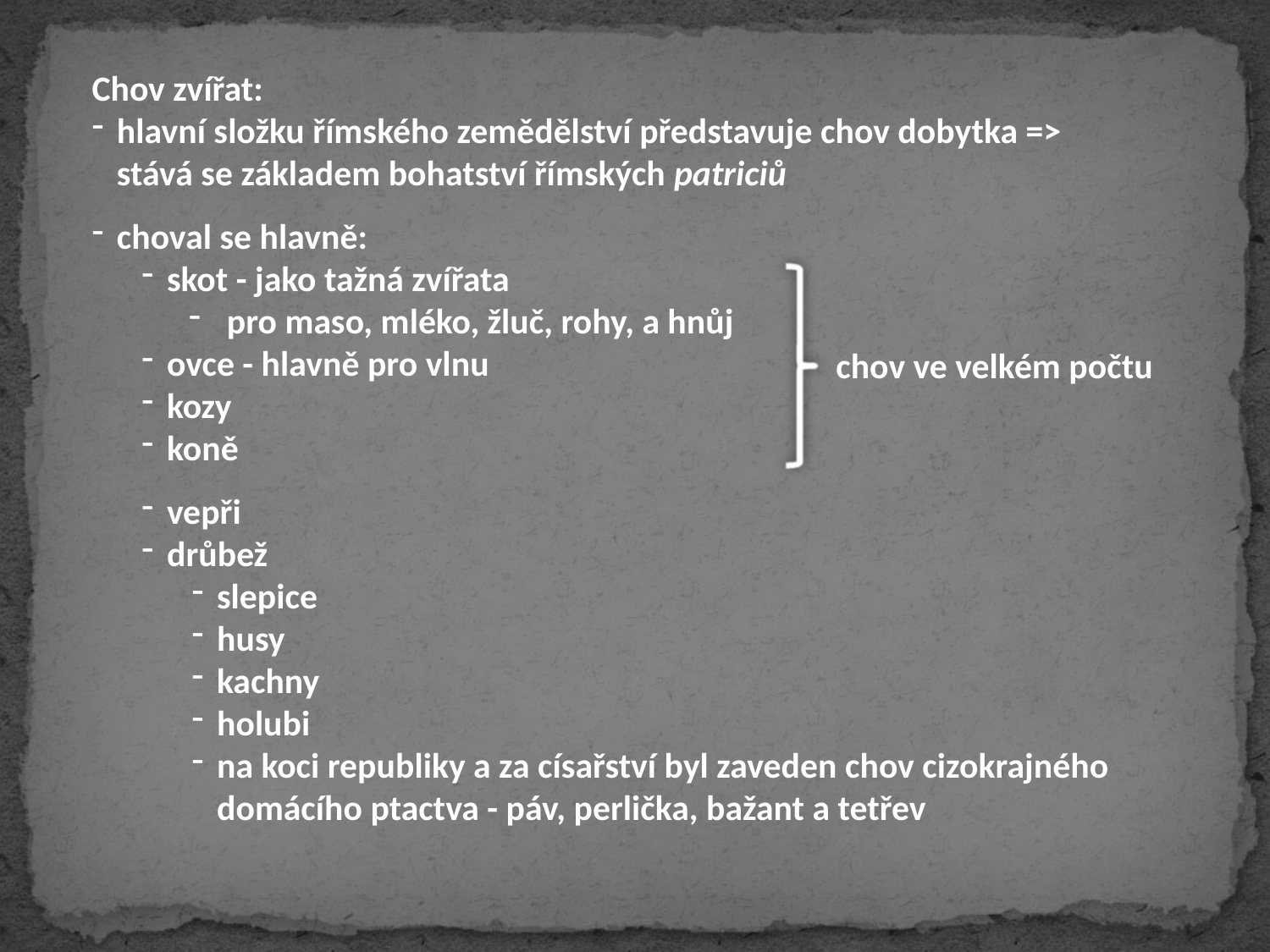

Chov zvířat:
hlavní složku římského zemědělství představuje chov dobytka => stává se základem bohatství římských patriciů

choval se hlavně:
skot - jako tažná zvířata
 pro maso, mléko, žluč, rohy, a hnůj
ovce - hlavně pro vlnu
kozy
koně

vepři
drůbež
slepice
husy
kachny
holubi
na koci republiky a za císařství byl zaveden chov cizokrajného domácího ptactva - páv, perlička, bažant a tetřev

chov ve velkém počtu